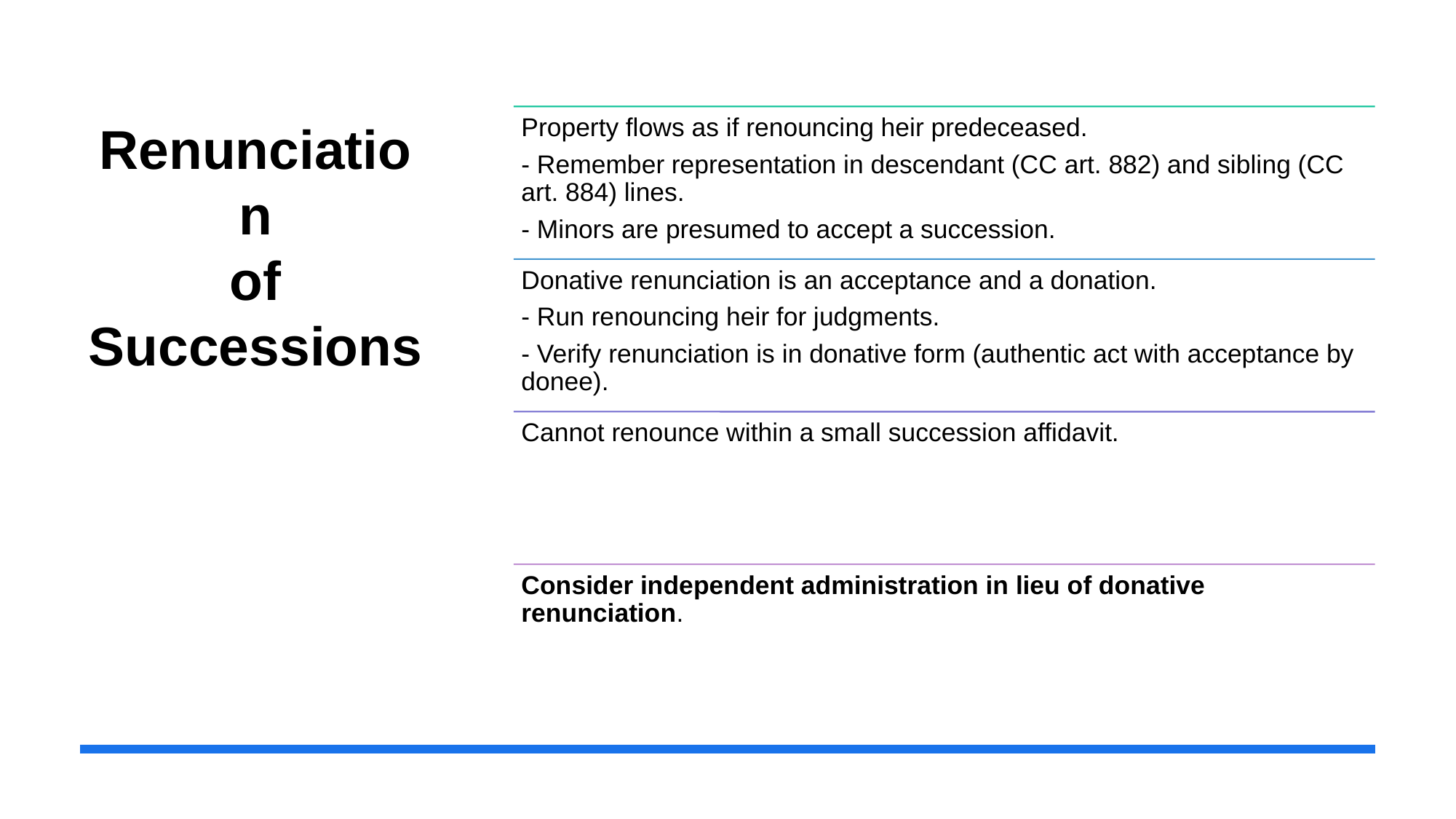

Property flows as if renouncing heir predeceased.
- Remember representation in descendant (CC art. 882) and sibling (CC art. 884) lines.
- Minors are presumed to accept a succession.
Donative renunciation is an acceptance and a donation.
- Run renouncing heir for judgments.
- Verify renunciation is in donative form (authentic act with acceptance by donee).
Cannot renounce within a small succession affidavit.
Consider independent administration in lieu of donative renunciation.
# Renunciation of Successions